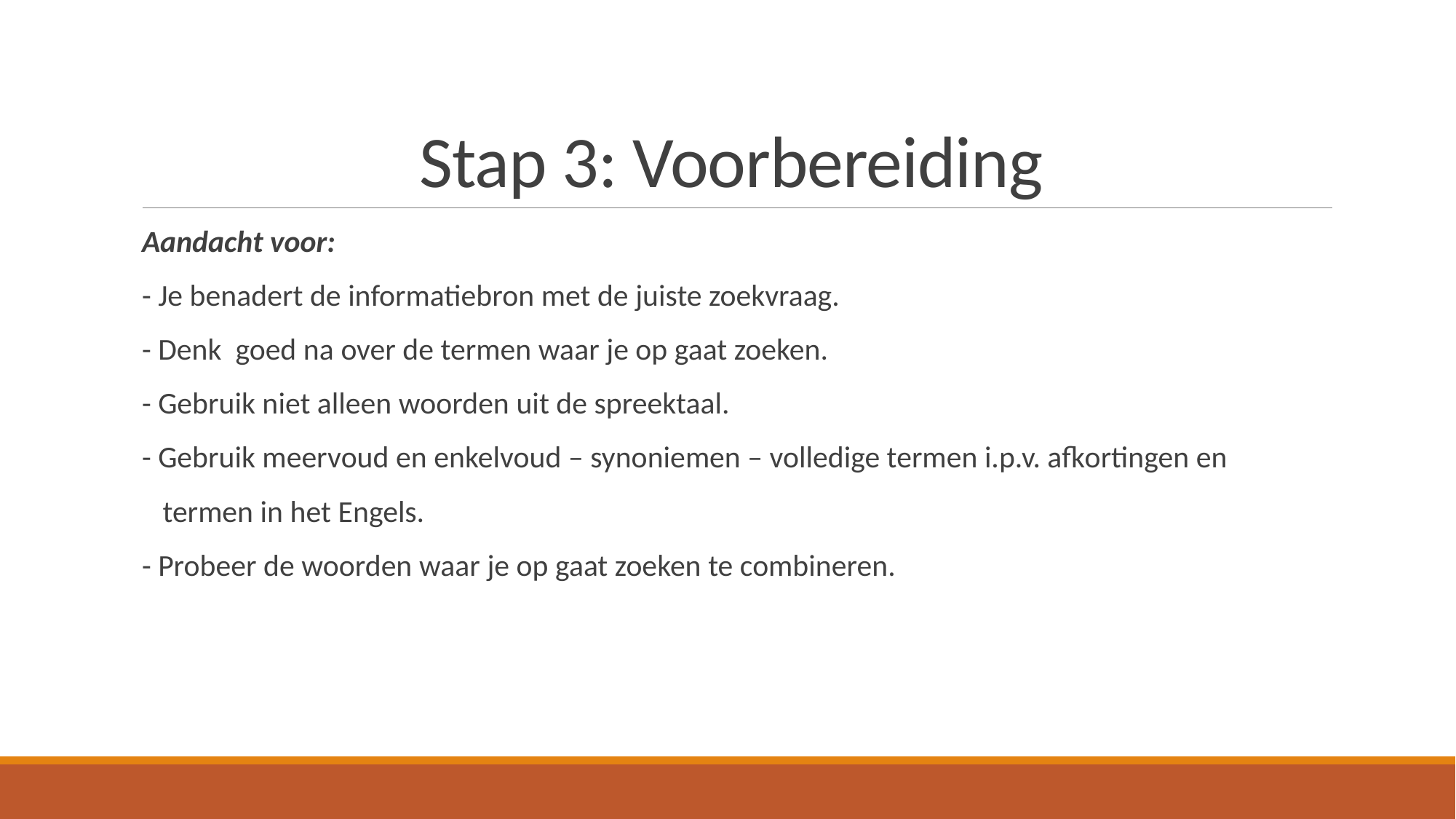

# Stap 3: Voorbereiding
Aandacht voor:
- Je benadert de informatiebron met de juiste zoekvraag.
- Denk  goed na over de termen waar je op gaat zoeken.
- Gebruik niet alleen woorden uit de spreektaal.
- Gebruik meervoud en enkelvoud – synoniemen – volledige termen i.p.v. afkortingen en
   termen in het Engels.
- Probeer de woorden waar je op gaat zoeken te combineren.